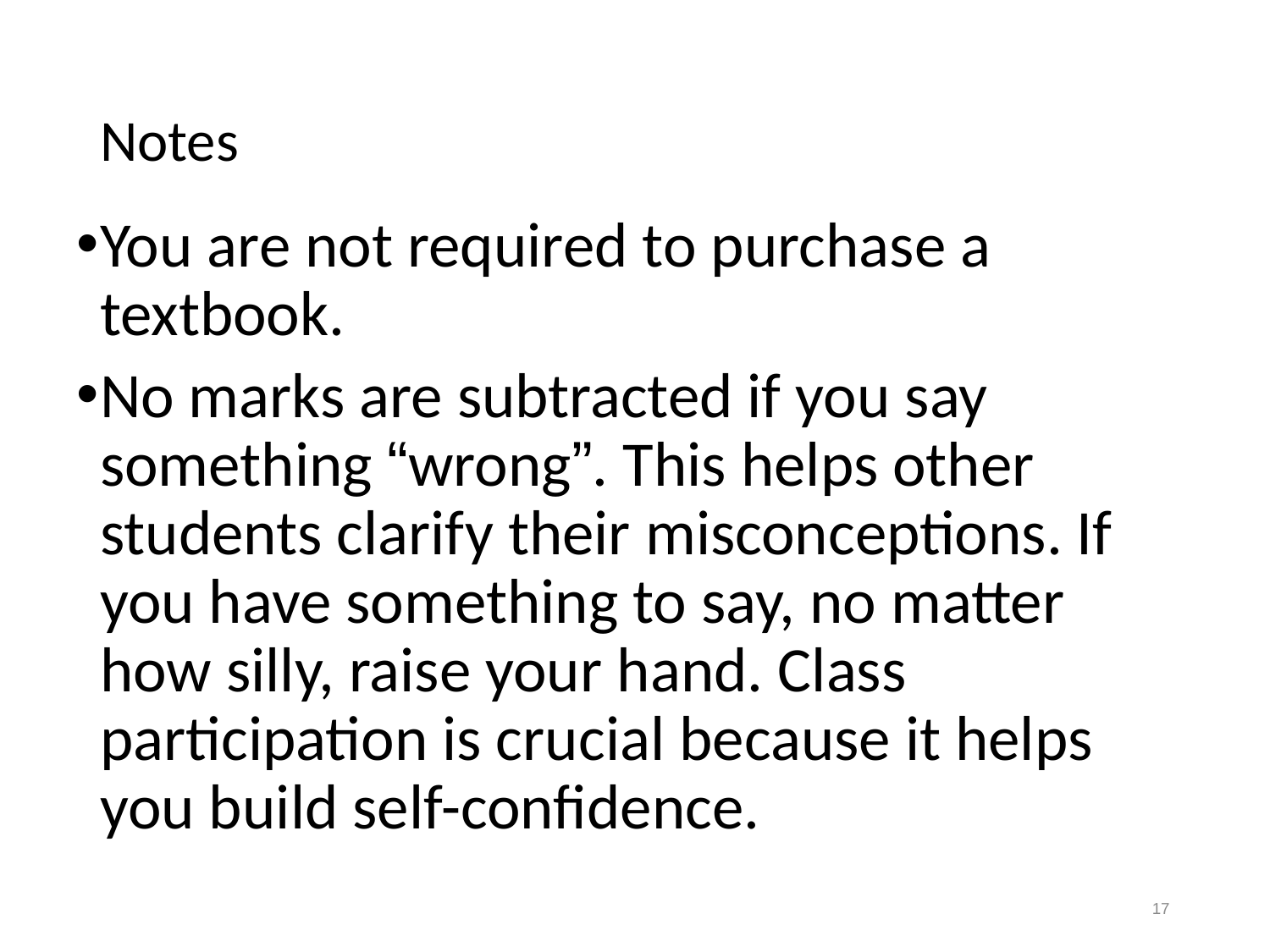

# Notes
You are not required to purchase a textbook.
No marks are subtracted if you say something “wrong”. This helps other students clarify their misconceptions. If you have something to say, no matter how silly, raise your hand. Class participation is crucial because it helps you build self-confidence.
17